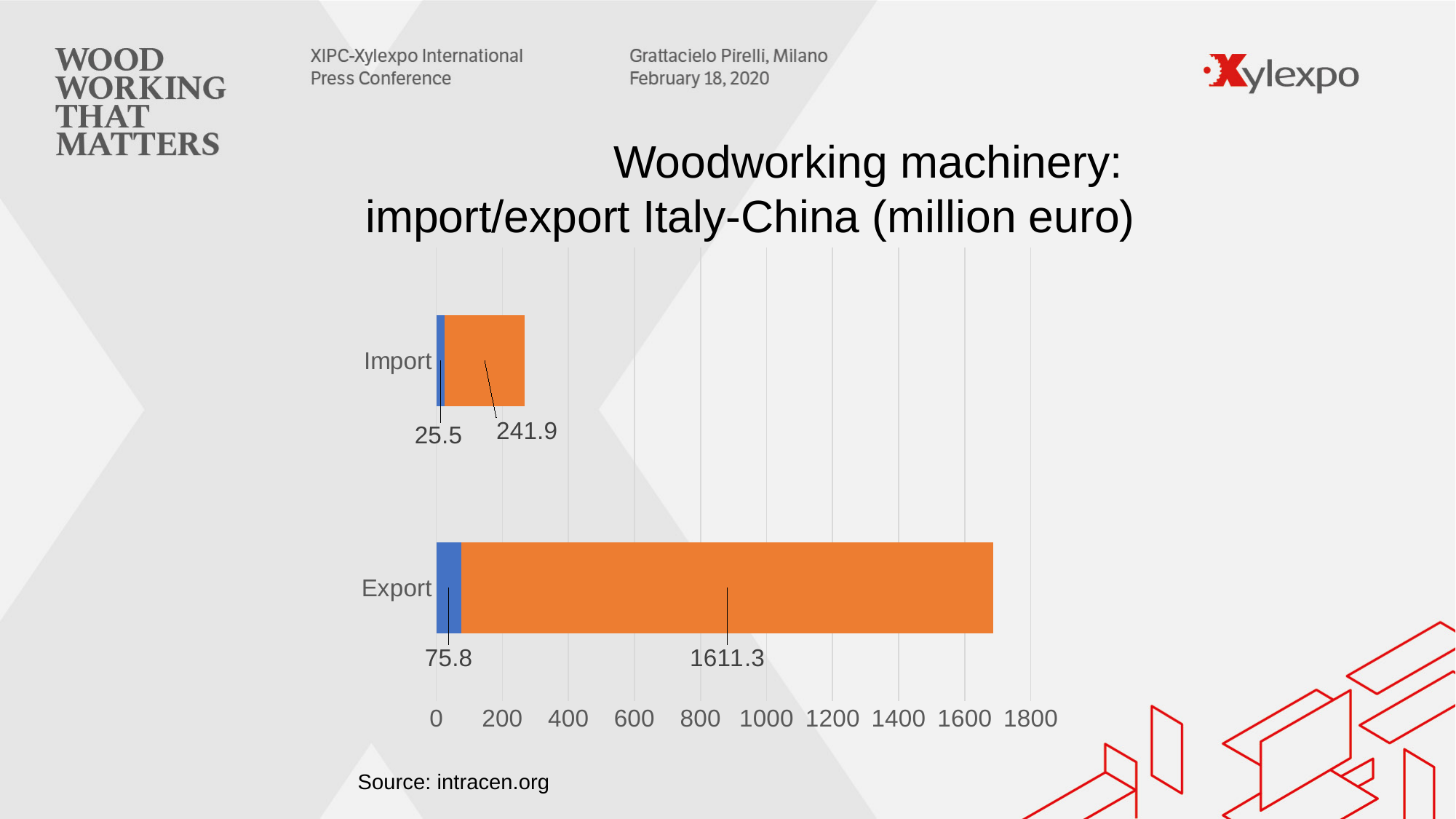

Woodworking machinery:
import/export Italy-China (million euro)

### Chart

| Category |  |  |
|---|---|---|
| Export | 75.8 | 1611.3 |
| Import | 25.5 | 241.9 |
Source: intracen.org